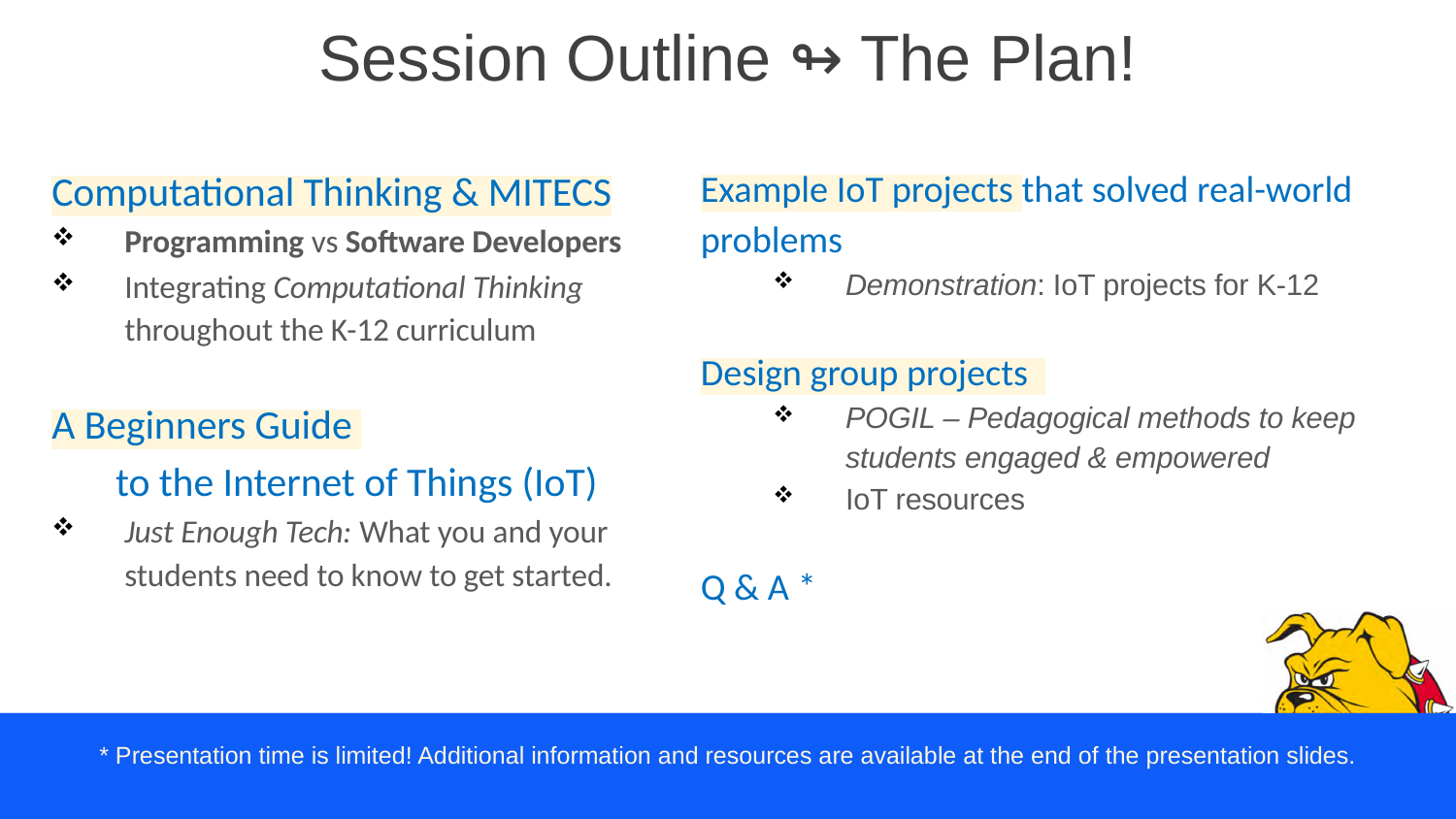

# Session Outline ↬ The Plan!
Computational Thinking & MITECS
Programming vs Software Developers
Integrating Computational Thinking throughout the K-12 curriculum
A Beginners Guide
       to the Internet of Things (IoT)
Just Enough Tech: What you and your students need to know to get started.

Example IoT projects that solved real-world problems
Demonstration: IoT projects for K-12
Design group projects
POGIL – Pedagogical methods to keep students engaged & empowered
IoT resources
Q & A *
* Presentation time is limited! Additional information and resources are available at the end of the presentation slides.